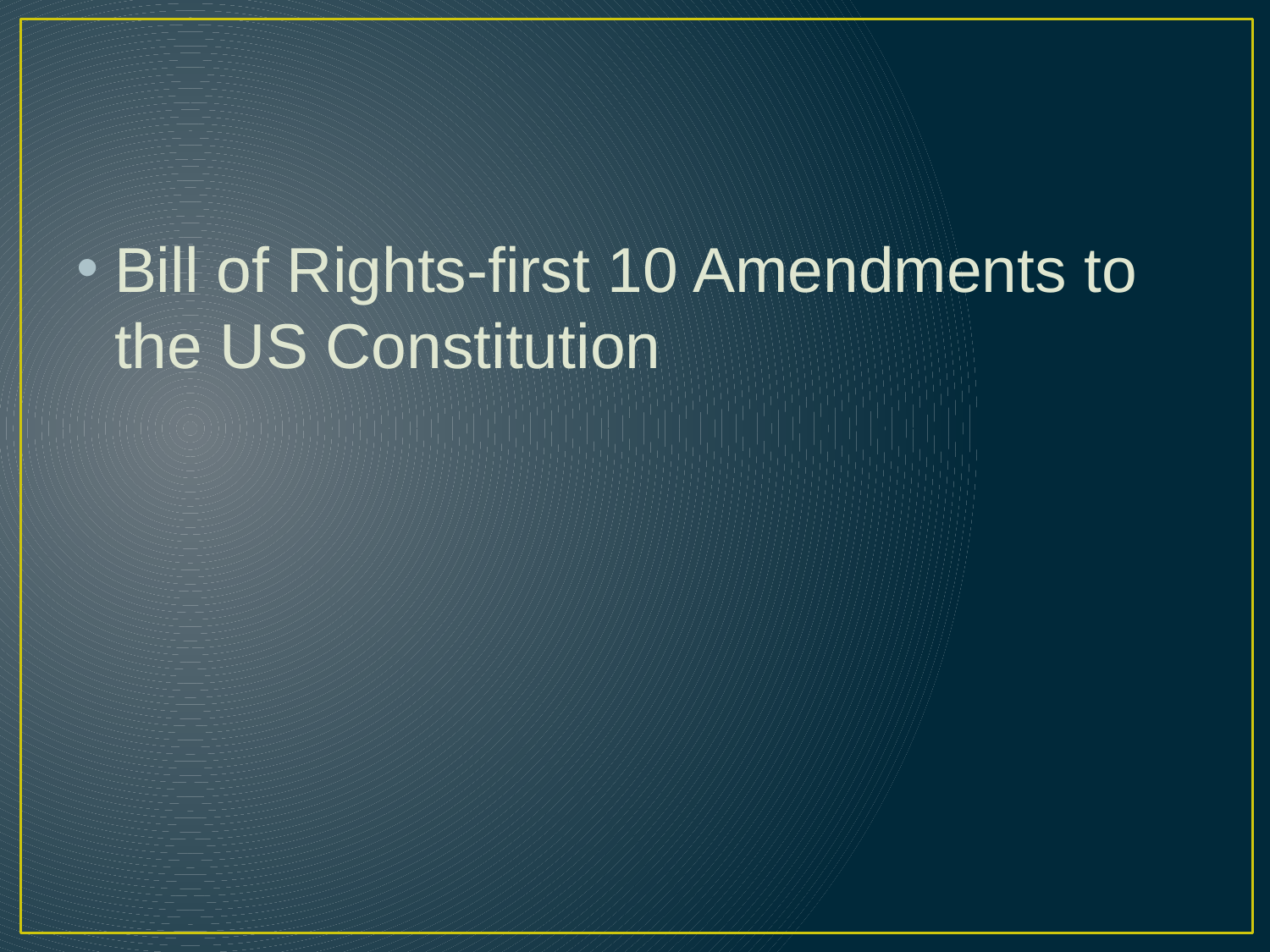

#
Bill of Rights-first 10 Amendments to the US Constitution